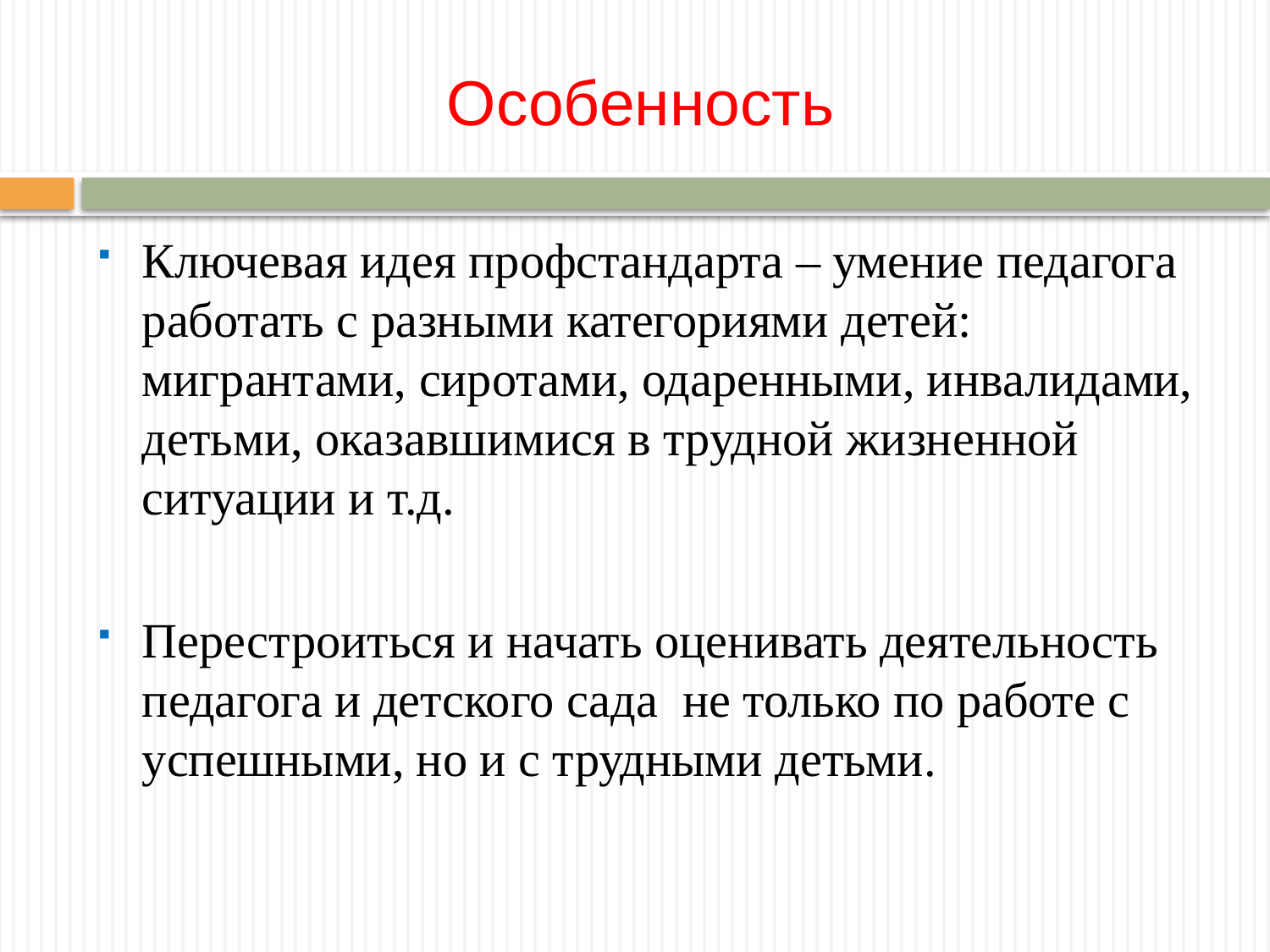

# Особенность
Ключевая идея профстандарта – умение педагога работать с разными категориями детей: мигрантами, сиротами, одаренными, инвалидами, детьми, оказавшимися в трудной жизненной ситуации и т.д.

Перестроиться и начать оценивать деятельность педагога и детского сада  не только по работе с успешными, но и с трудными детьми.